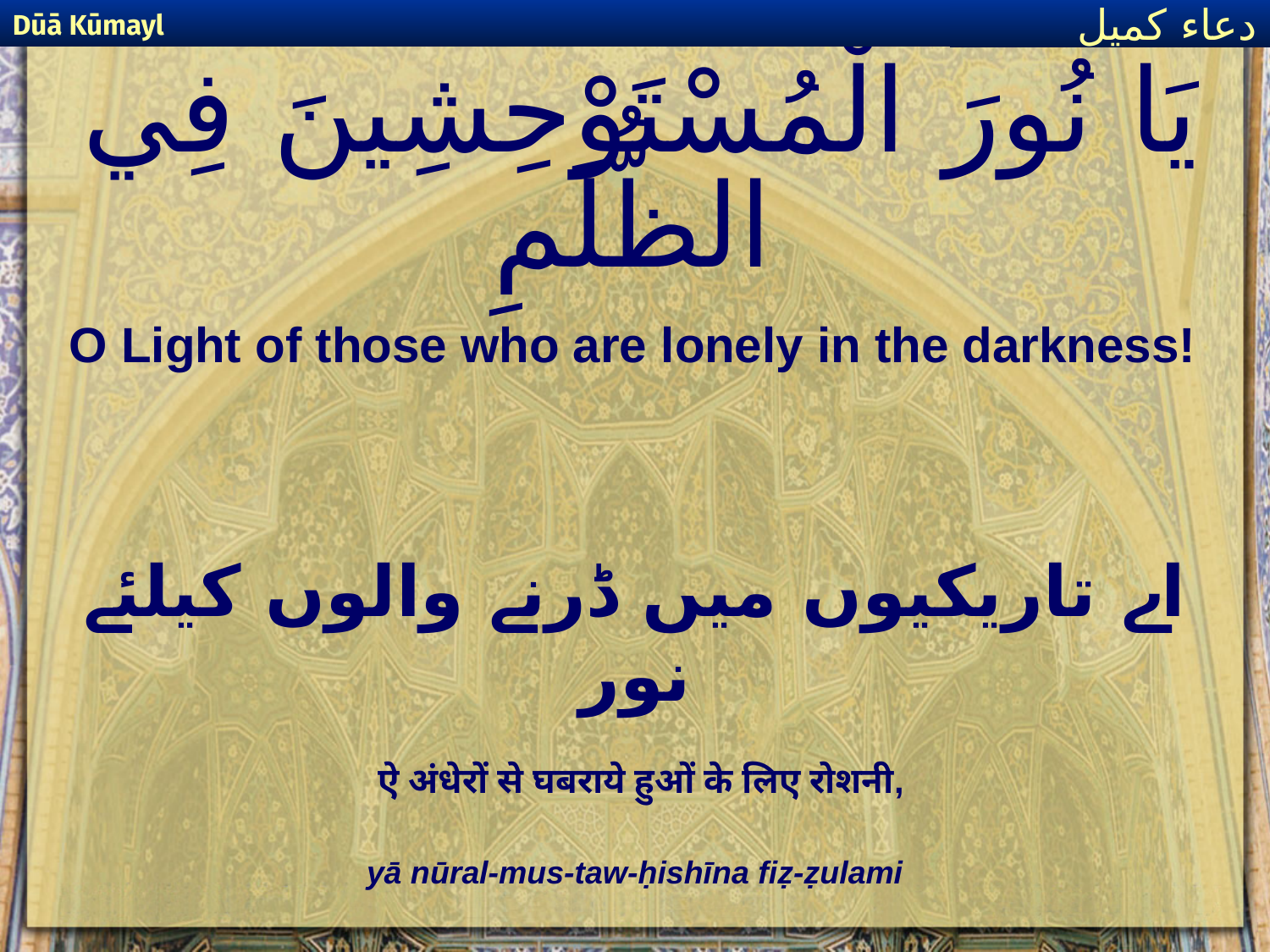

Dūā Kūmayl
دعاء كميل
# يَا نُورَ الْمُسْتَوْحِشِينَ فِي الظُّلَمِ
O Light of those who are lonely in the darkness!
اے تاریکیوں میں ڈرنے والوں کیلئے نور
ऐ अंधेरों से घबराये हुओं के लिए रोशनी,
yā nūral-mus-taw-ḥishīna fiẓ-ẓulami